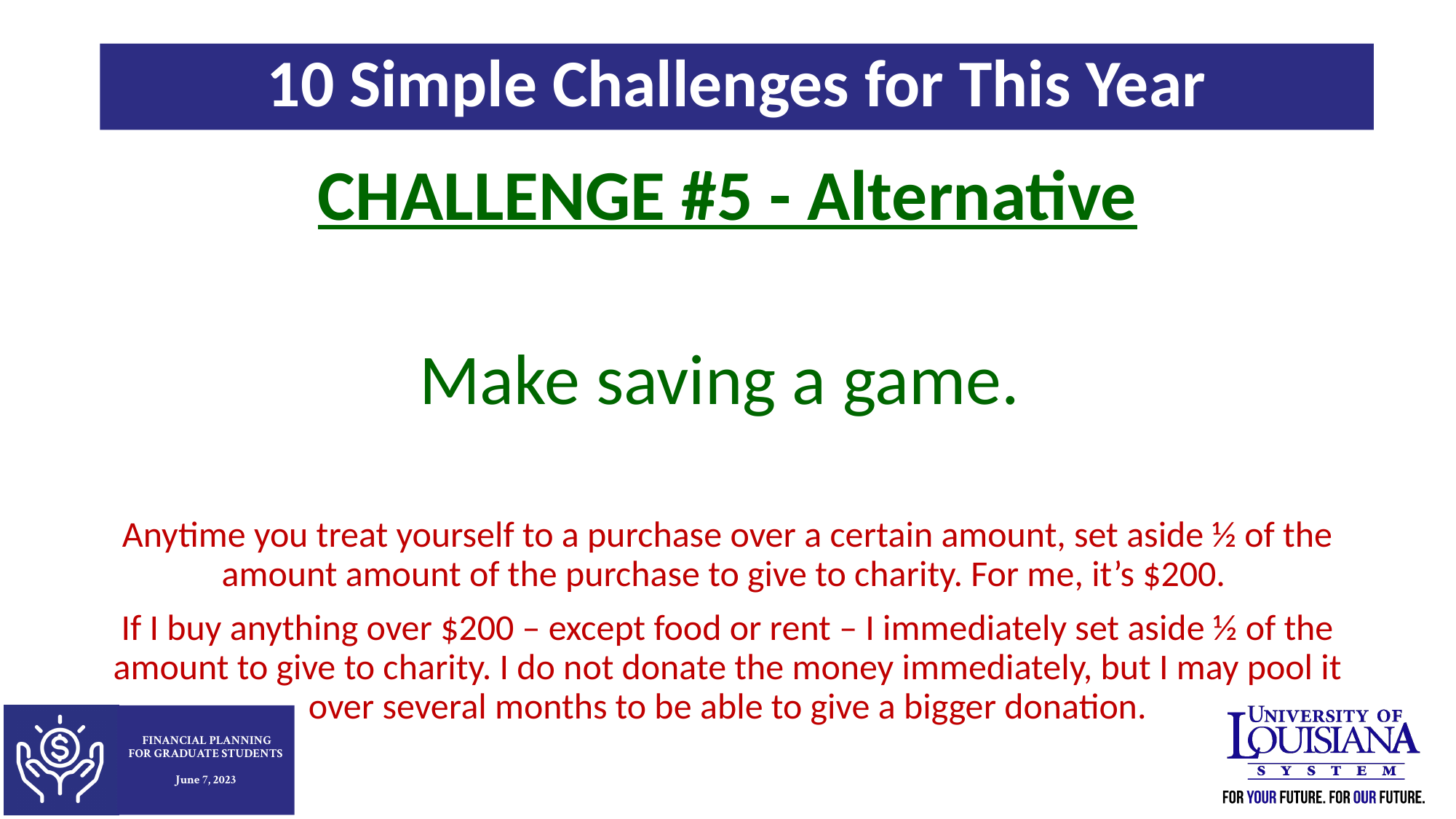

10 Simple Challenges for This Year
CHALLENGE #5 - Alternative

Make saving a game.

Anytime you treat yourself to a purchase over a certain amount, set aside ½ of the amount amount of the purchase to give to charity. For me, it’s $200.
If I buy anything over $200 – except food or rent – I immediately set aside ½ of the amount to give to charity. I do not donate the money immediately, but I may pool it over several months to be able to give a bigger donation.